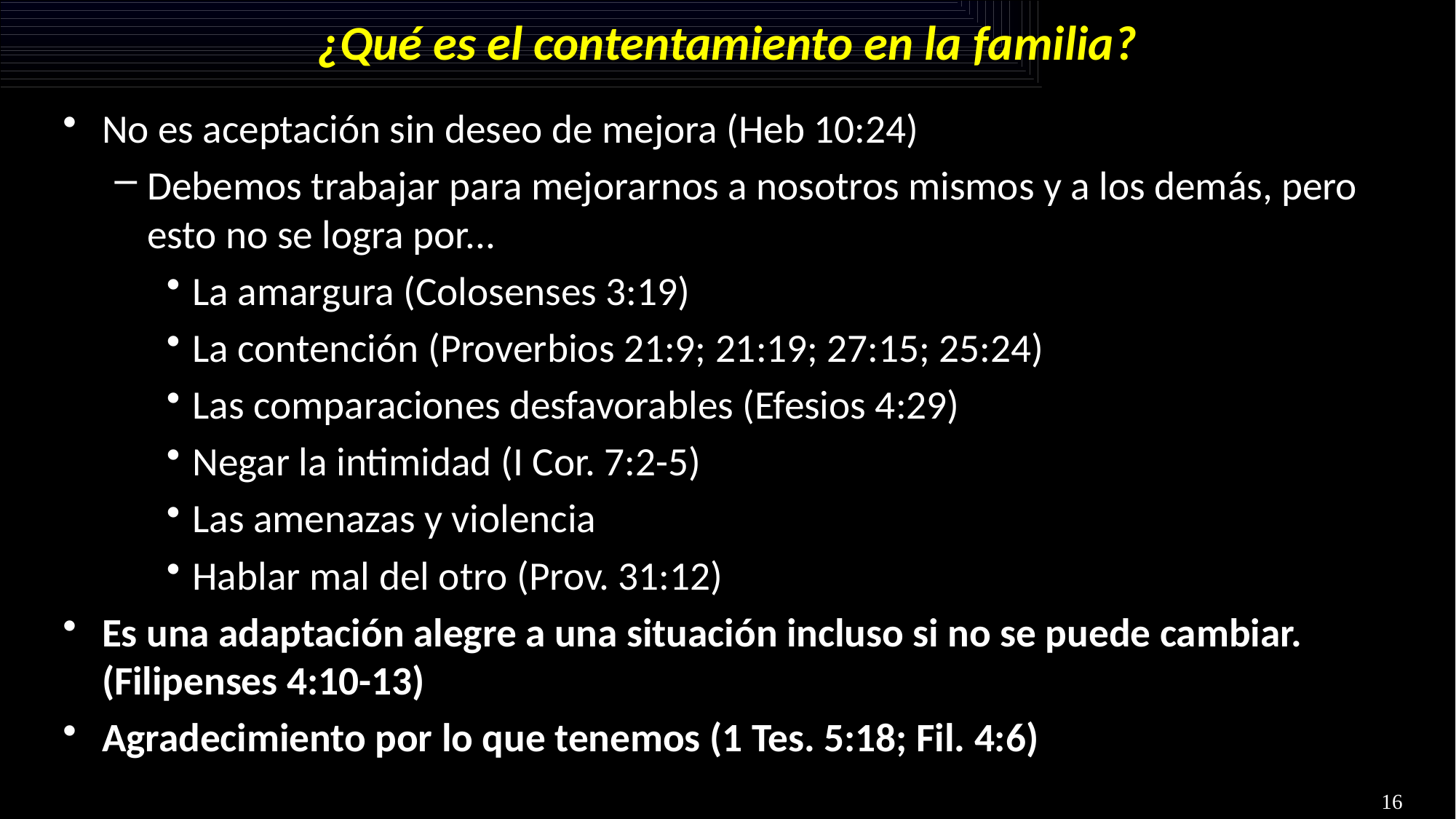

# ¿Qué es el contentamiento en la familia?
No es aceptación sin deseo de mejora (Heb 10:24)
Debemos trabajar para mejorarnos a nosotros mismos y a los demás, pero esto no se logra por...
La amargura (Colosenses 3:19)
La contención (Proverbios 21:9; 21:19; 27:15; 25:24)
Las comparaciones desfavorables (Efesios 4:29)
Negar la intimidad (I Cor. 7:2-5)
Las amenazas y violencia
Hablar mal del otro (Prov. 31:12)
Es una adaptación alegre a una situación incluso si no se puede cambiar. (Filipenses 4:10-13)
Agradecimiento por lo que tenemos (1 Tes. 5:18; Fil. 4:6)
16